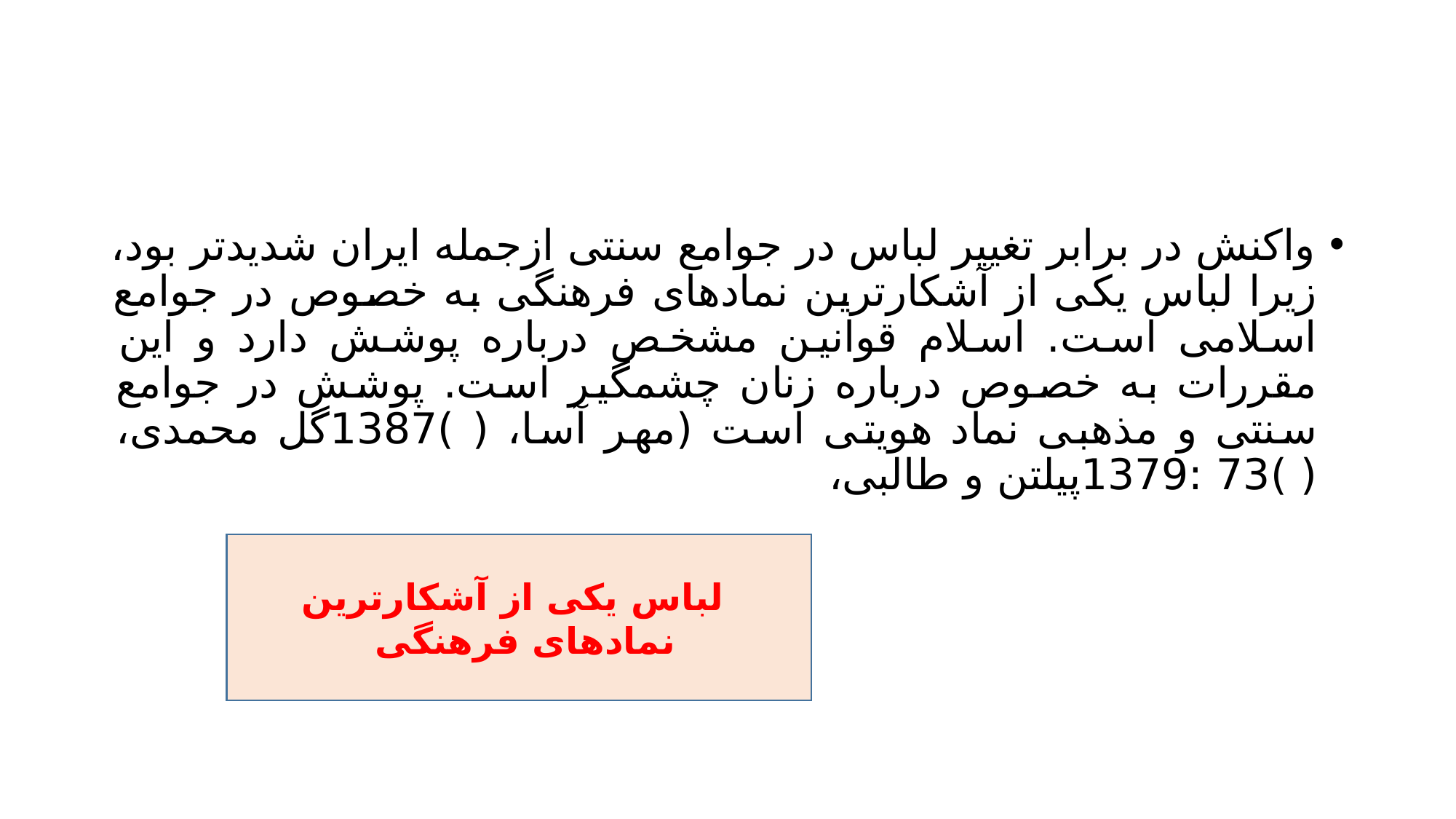

#
واکنش در برابر تغییر لباس در جوامع سنتی ازجمله ایران شدیدتر بود، زیرا لباس یکی از آشکارترین نمادهای فرهنگی به خصوص در جوامع اسلامی است. اسلام قوانین مشخص درباره پوشش دارد و این مقررات به خصوص درباره زنان چشمگیر است. پوشش در جوامع سنتی و مذهبی نماد هویتی است (مهر آسا، ( )1387گل محمدی، ( )73 :1379پیلتن و طالبی،

 لباس یکی از آشکارترین نمادهای فرهنگی